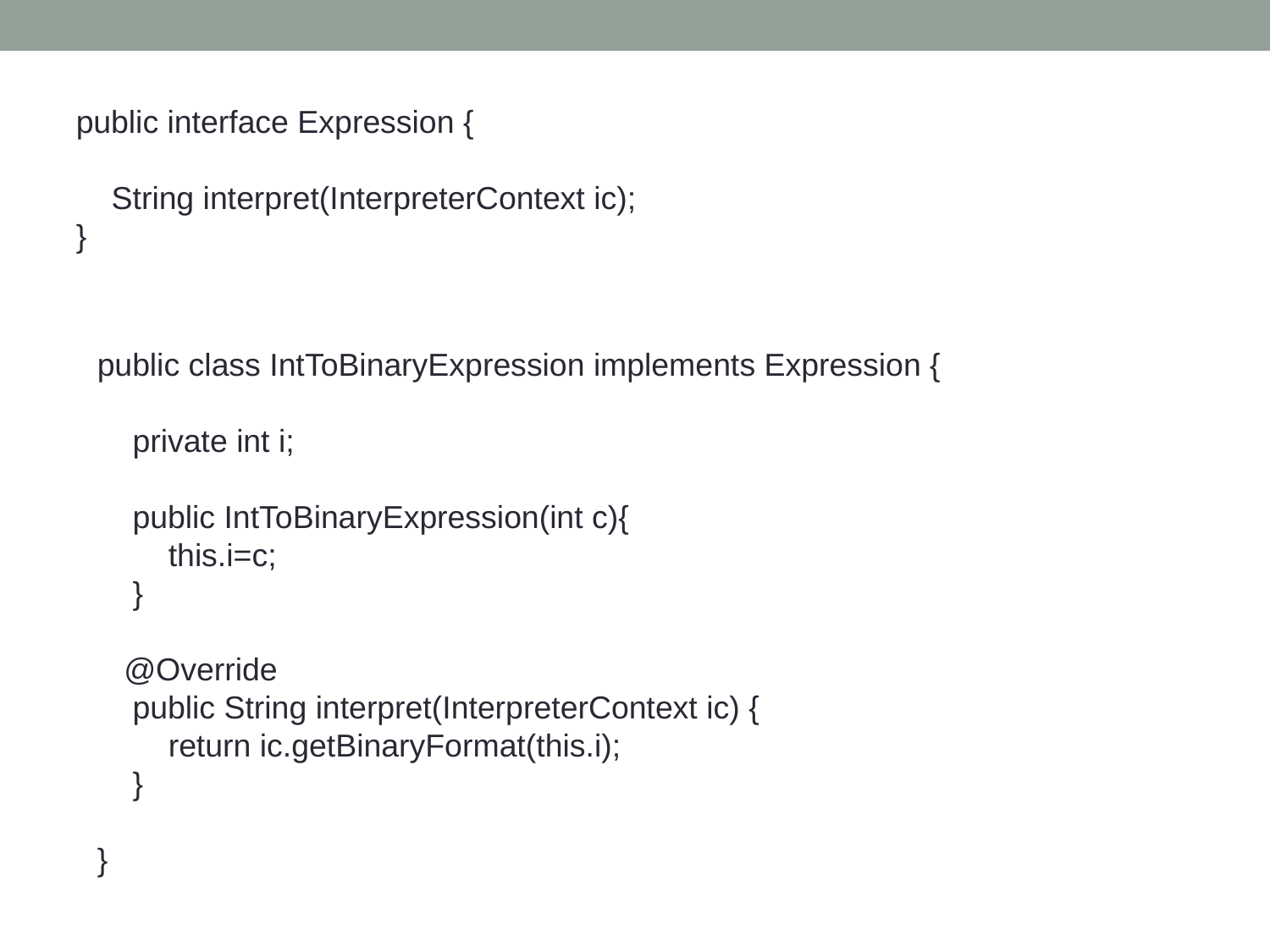

public interface Expression {

    String interpret(InterpreterContext ic);
}
public class IntToBinaryExpression implements Expression {

    private int i;

    public IntToBinaryExpression(int c){
        this.i=c;
    }

   @Override
    public String interpret(InterpreterContext ic) {
        return ic.getBinaryFormat(this.i);
    }

}